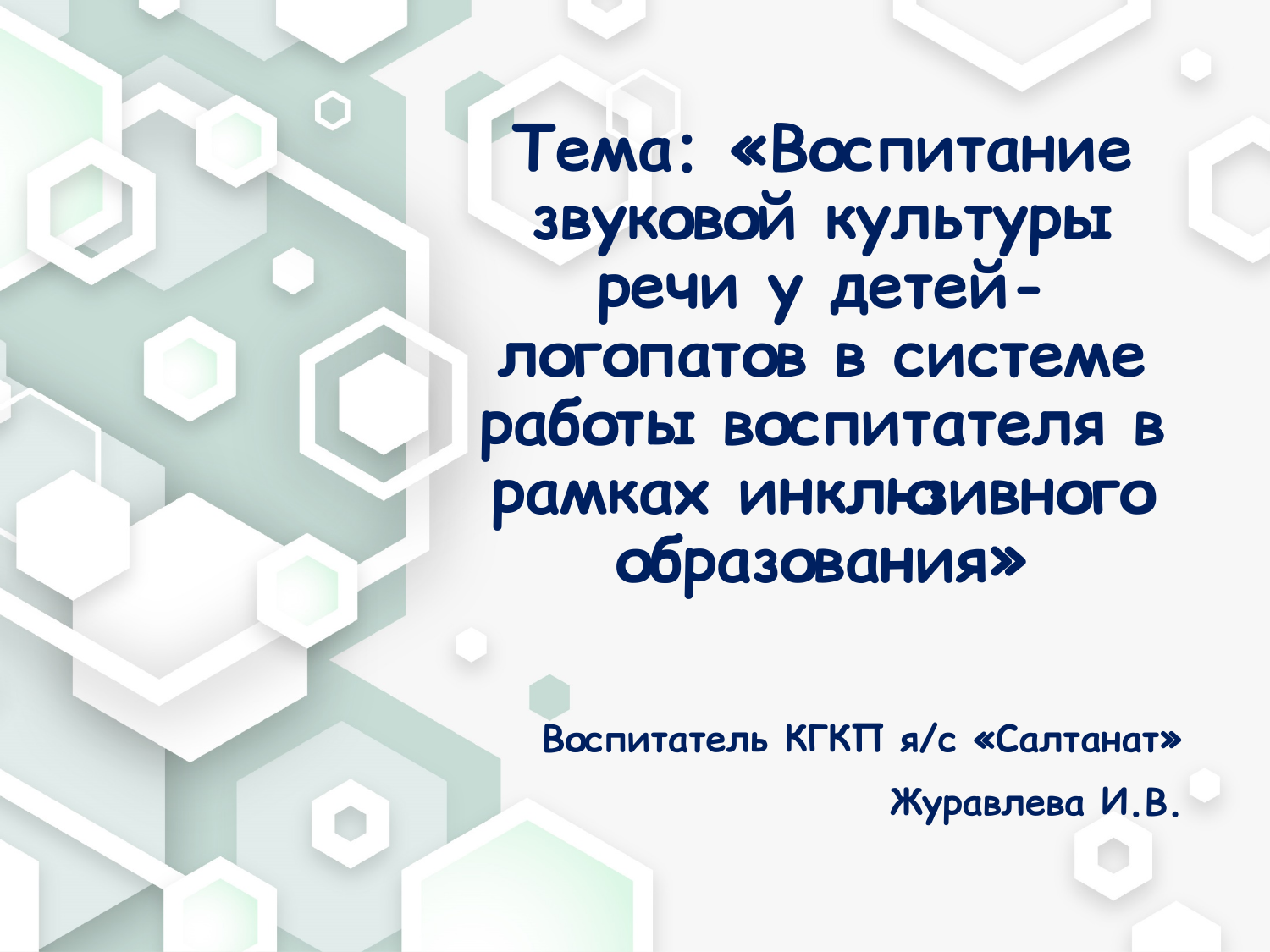

# Тема: «Воспитание звуковой культуры речи у детей-логопатов в системе работы воспитателя в рамках инклюзивного образования»
Воспитатель КГКП я/с «Салтанат»
Журавлева И.В.